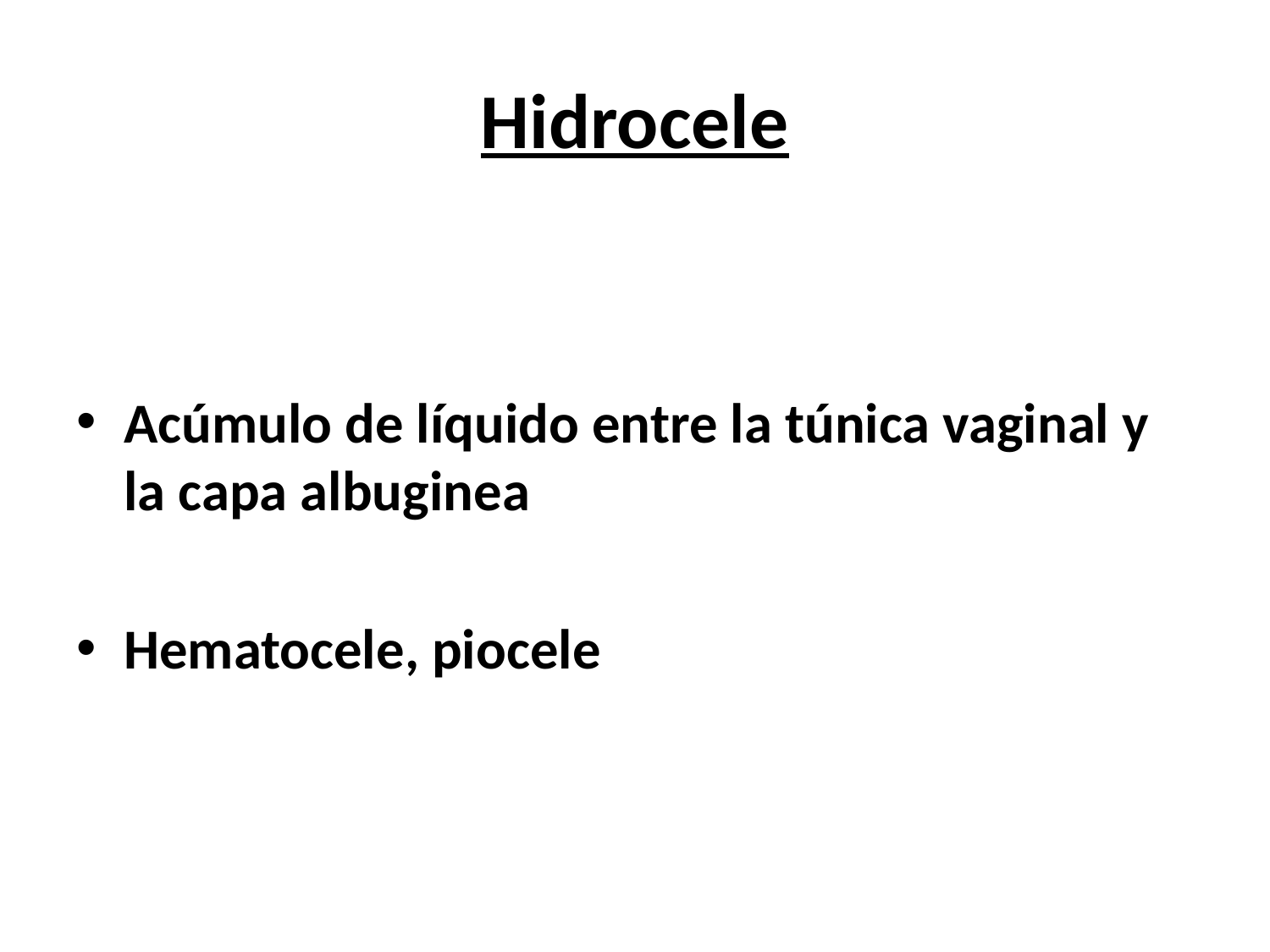

Hidrocele

Acúmulo de líquido entre la túnica vaginal y la capa albuginea

Hematocele, piocele